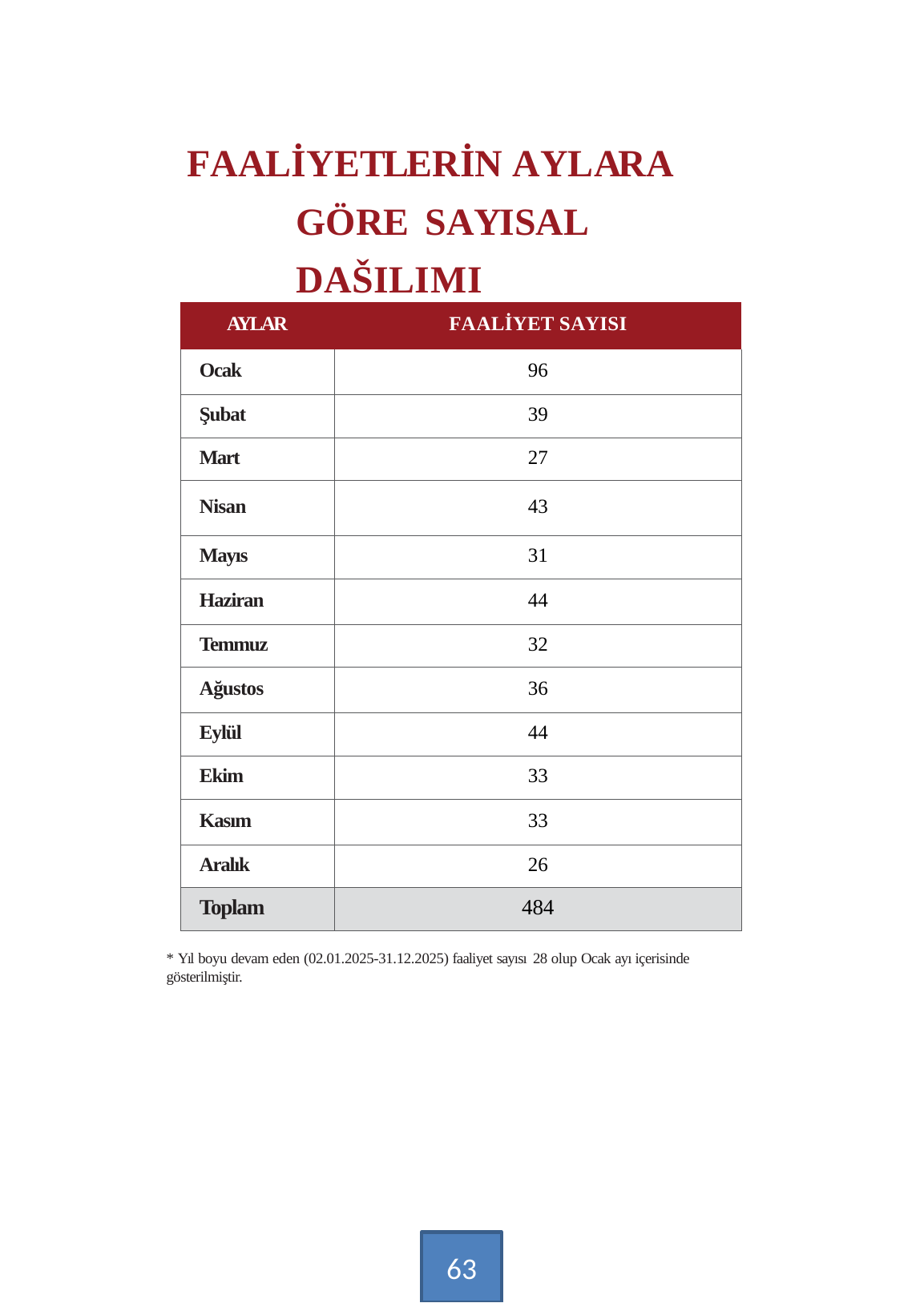

# FAALİYETLERİN AYLARA GÖRE  SAYISAL DAŠILIMI
| AYLAR | FAALİYET SAYISI |
| --- | --- |
| Ocak | 96 |
| Şubat | 39 |
| Mart | 27 |
| Nisan | 43 |
| Mayıs | 31 |
| Haziran | 44 |
| Temmuz | 32 |
| Ağustos | 36 |
| Eylül | 44 |
| Ekim | 33 |
| Kasım | 33 |
| Aralık | 26 |
| Toplam | 484 |
* Yıl boyu devam eden (02.01.2025-31.12.2025) faaliyet sayısı  28 olup Ocak ayı içerisinde gösterilmiştir.

63
….